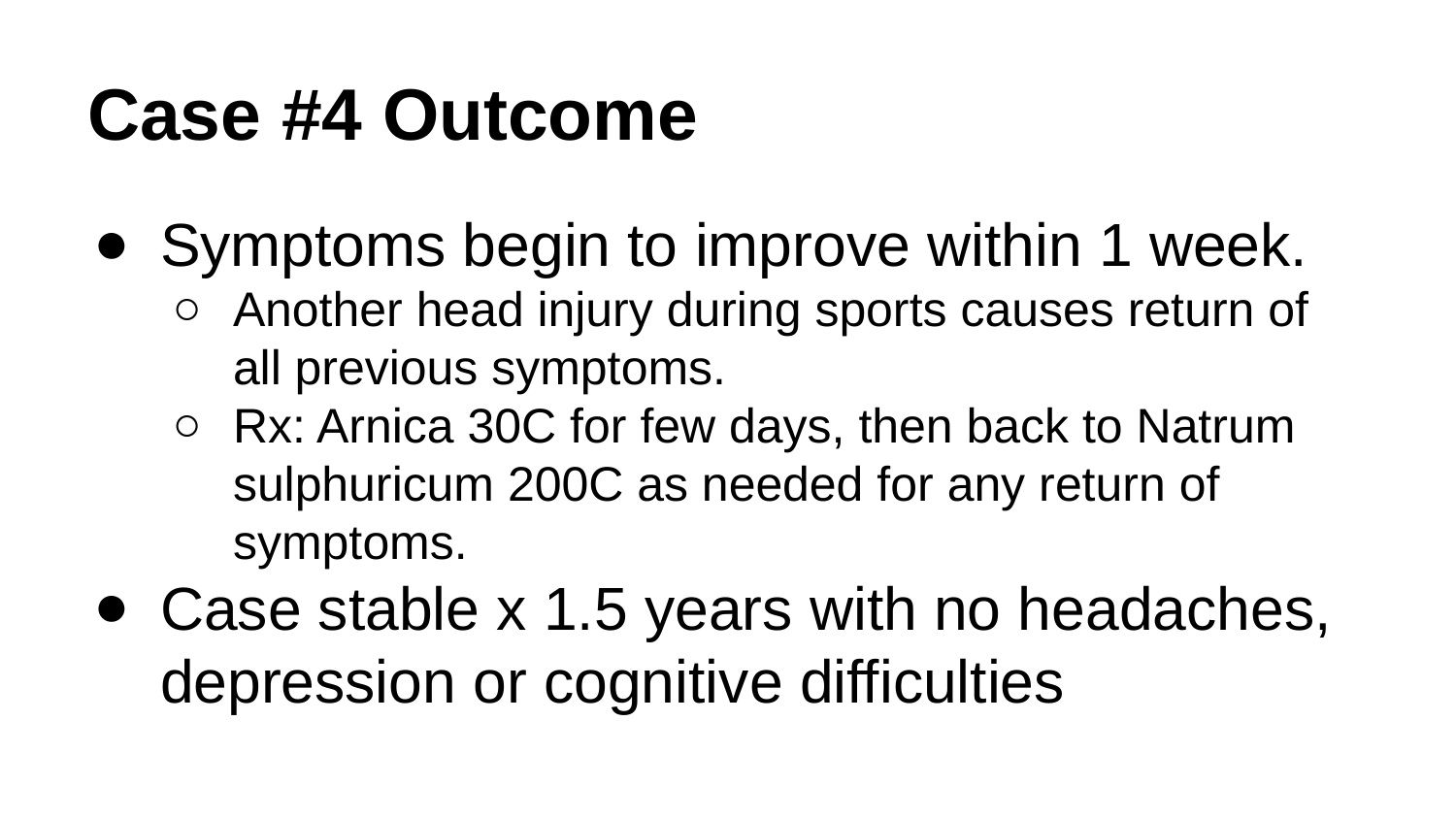

# Case #4 Outcome
Symptoms begin to improve within 1 week.
Another head injury during sports causes return of all previous symptoms.
Rx: Arnica 30C for few days, then back to Natrum sulphuricum 200C as needed for any return of symptoms.
Case stable x 1.5 years with no headaches, depression or cognitive difficulties